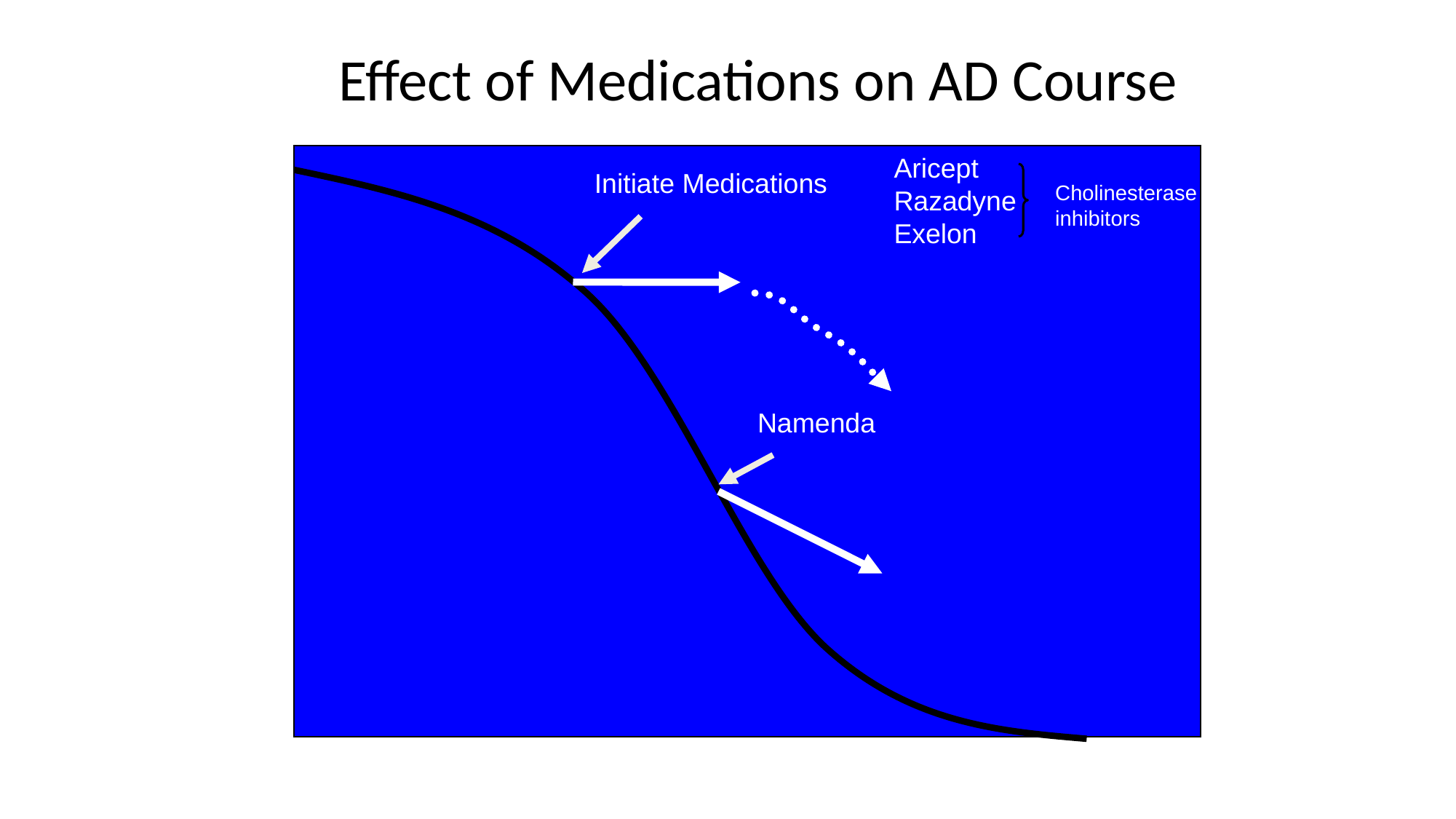

# Effect of Medications on AD Course

Aricept
Razadyne
Exelon
Initiate Medications

Cholinesterase
inhibitors

Namenda

Cognitive Abilities
Time